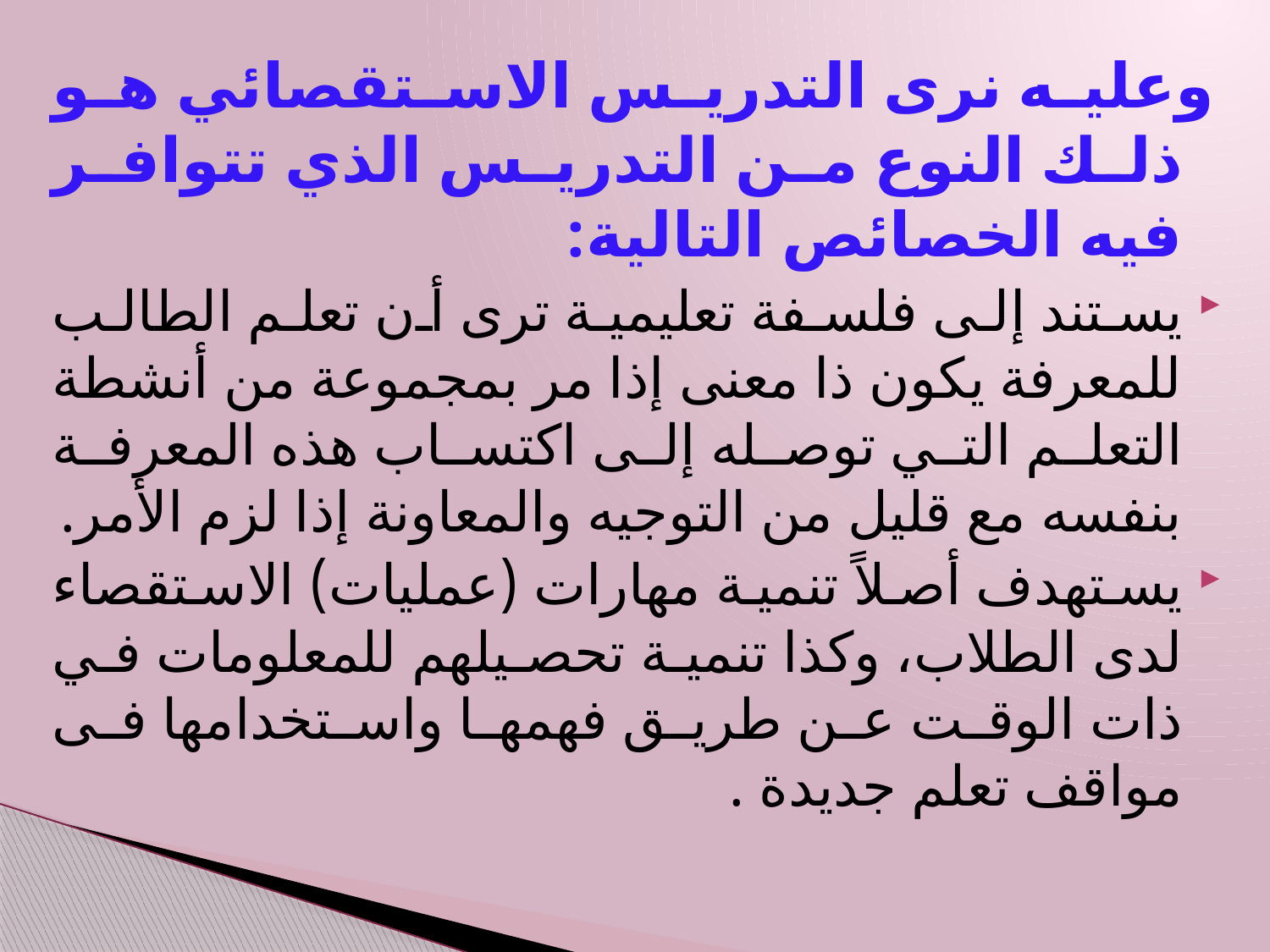

وعليه نرى التدريس الاستقصائي هو ذلك النوع من التدريس الذي تتوافر فيه الخصائص التالية:
يستند إلى فلسفة تعليمية ترى أن تعلم الطالب للمعرفة يكون ذا معنى إذا مر بمجموعة من أنشطة التعلم التي توصله إلى اكتساب هذه المعرفة بنفسه مع قليل من التوجيه والمعاونة إذا لزم الأمر.
يستهدف أصلاً تنمية مهارات (عمليات) الاستقصاء لدى الطلاب، وكذا تنمية تحصيلهم للمعلومات في ذات الوقت عن طريق فهمها واستخدامها فى مواقف تعلم جديدة .